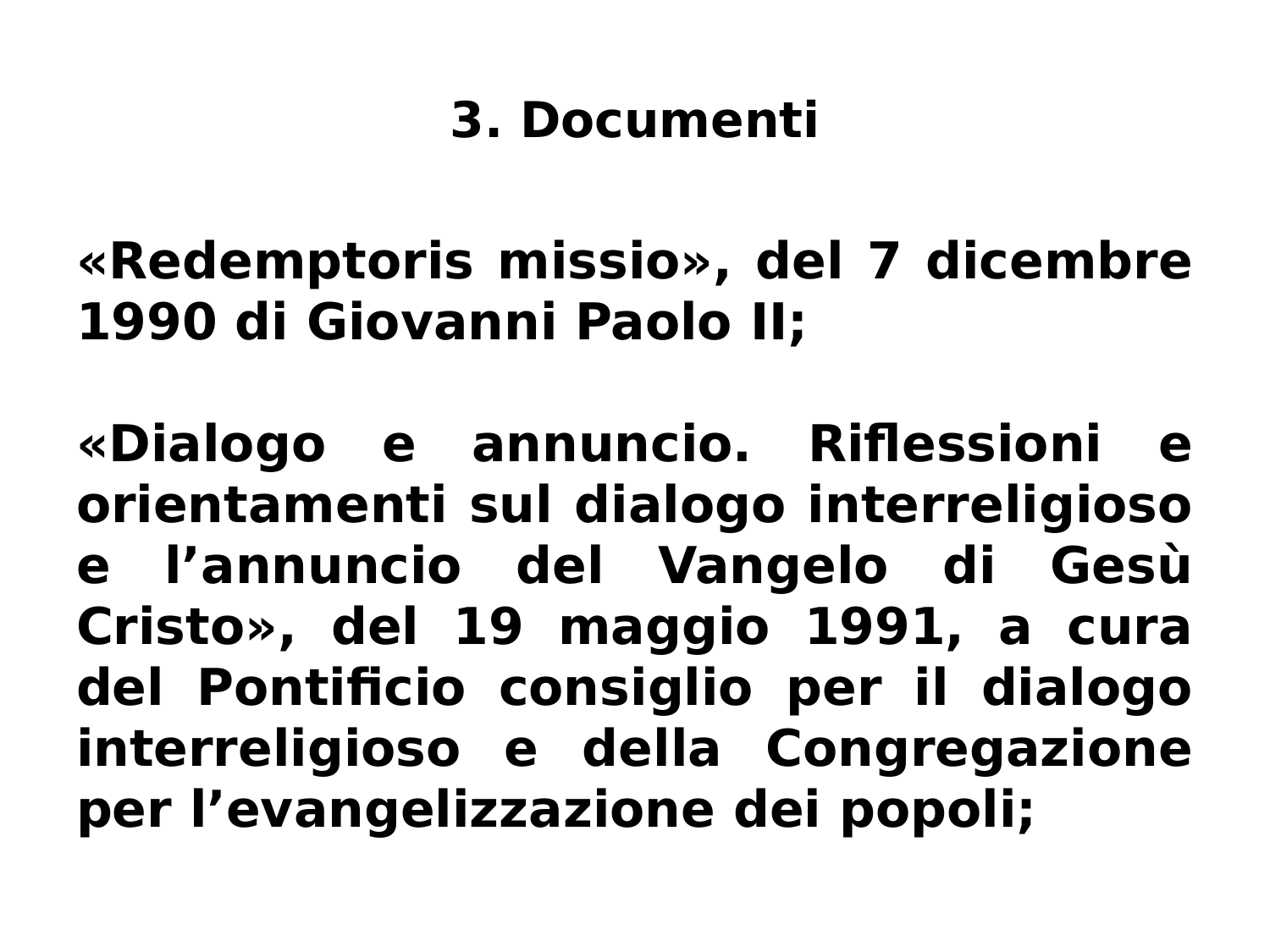

# 3. Documenti
«Redemptoris missio», del 7 dicembre 1990 di Giovanni Paolo II;

«Dialogo e annuncio. Riflessioni e orientamenti sul dialogo interreligioso e l’annuncio del Vangelo di Gesù Cristo», del 19 maggio 1991, a cura del Pontificio consiglio per il dialogo interreligioso e della Congregazione per l’evangelizzazione dei popoli;